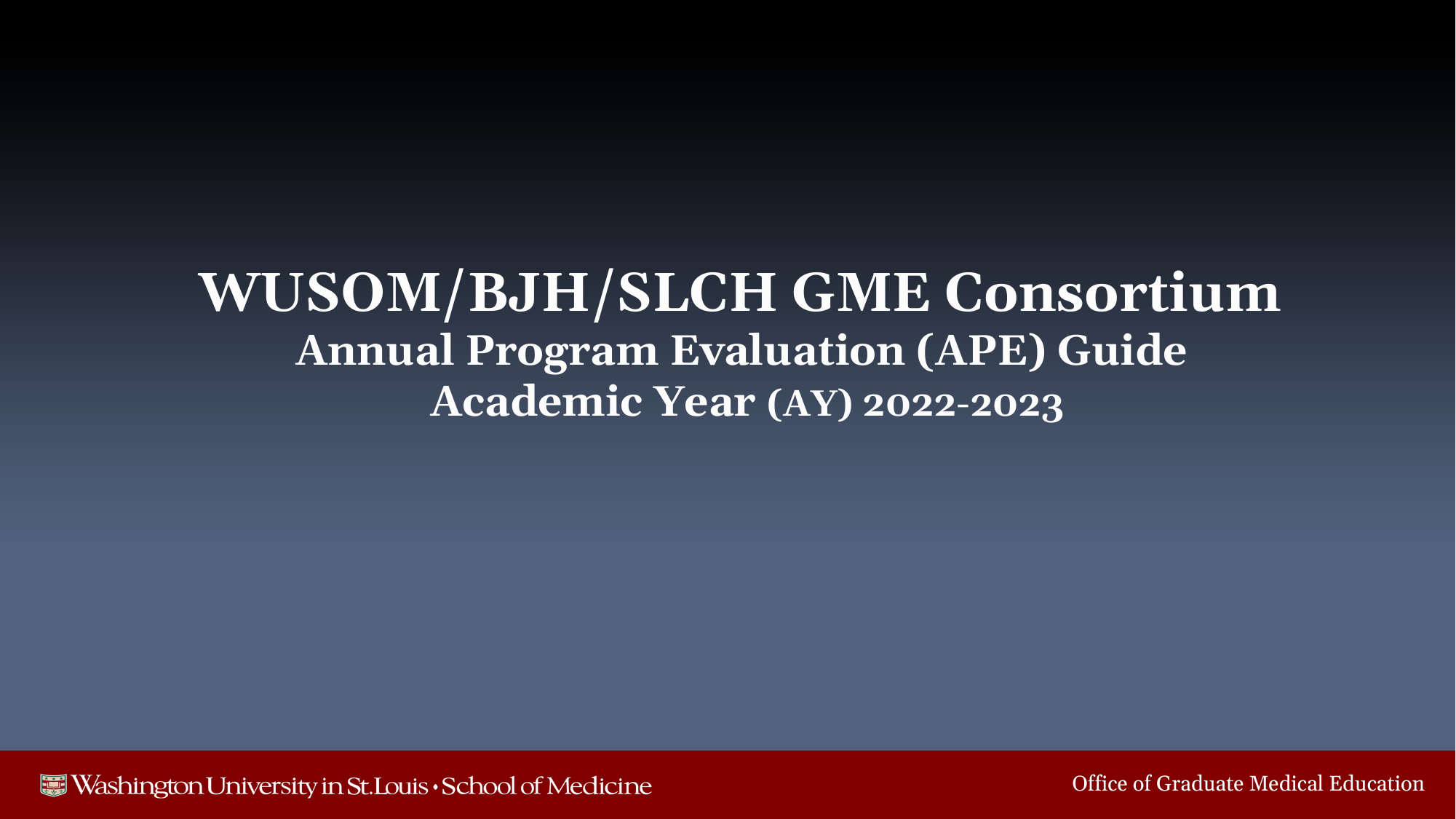

# WUSOM/BJH/SLCH GME Consortium Annual Program Evaluation (APE) Guide Academic Year (AY) 2022-2023